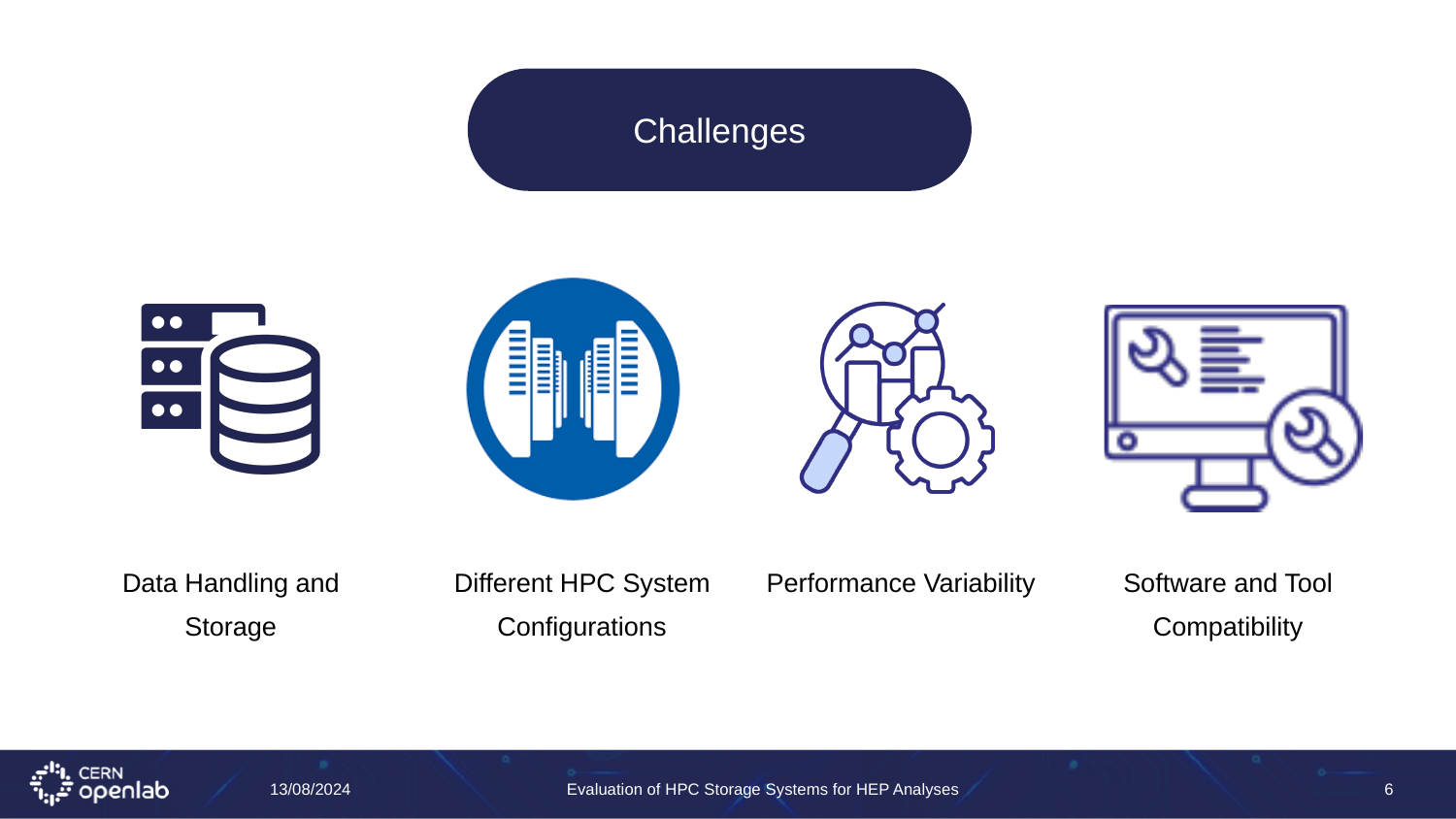

Challenges

Data Handling and Storage
Different HPC System Configurations
Performance Variability
Software and Tool Compatibility

13/08/2024
Evaluation of HPC Storage Systems for HEP Analyses
6